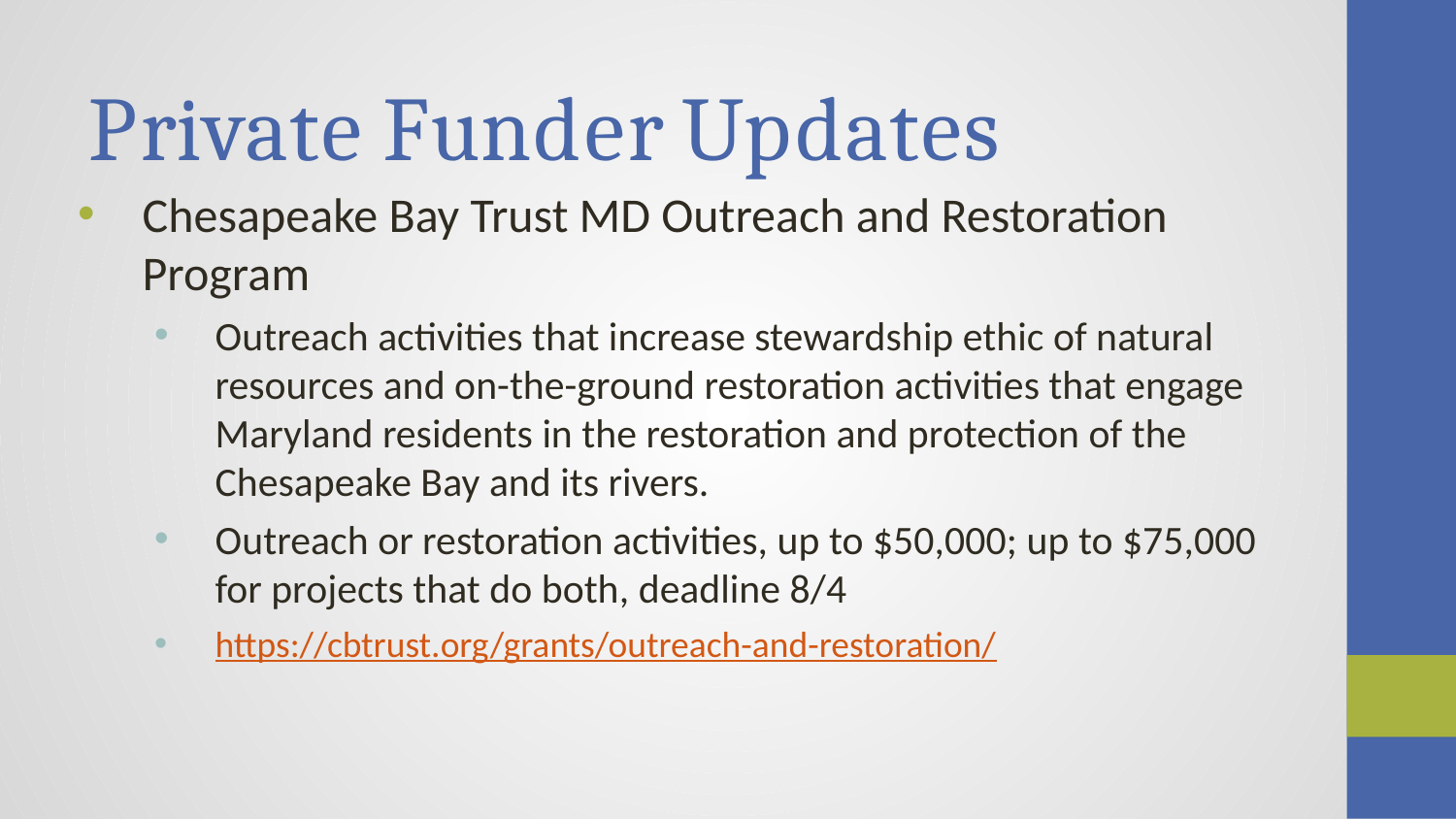

# Private Funder Updates
Chesapeake Bay Trust MD Outreach and Restoration Program
Outreach activities that increase stewardship ethic of natural resources and on-the-ground restoration activities that engage Maryland residents in the restoration and protection of the Chesapeake Bay and its rivers.
Outreach or restoration activities, up to $50,000; up to $75,000 for projects that do both, deadline 8/4
https://cbtrust.org/grants/outreach-and-restoration/